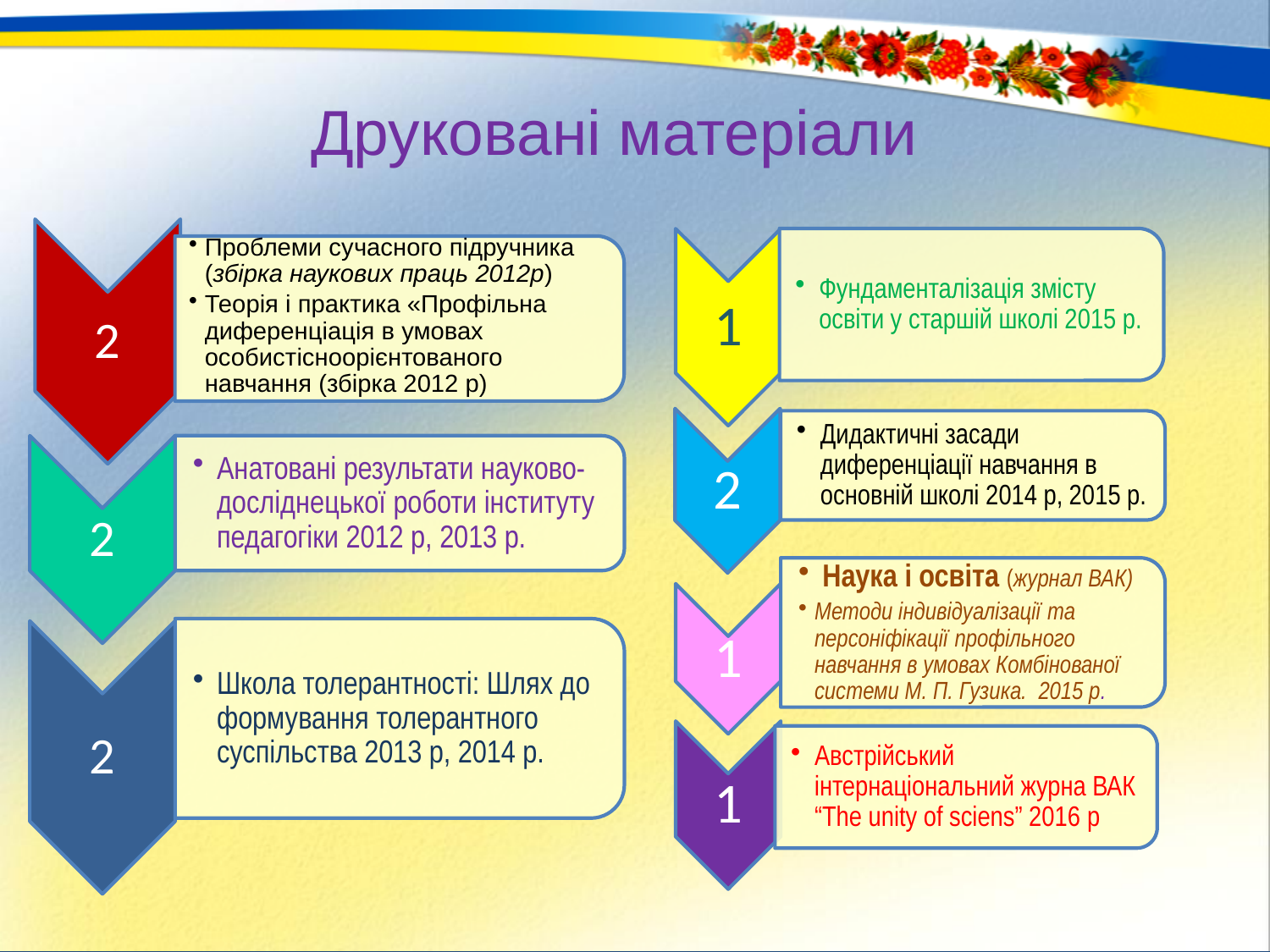

# Друковані матеріали
2

Проблеми сучасного підручника (збірка наукових праць 2012р)
Теорія і практика «Профільна диференціація в умовах особистісноорієнтованого навчання (збірка 2012 р)

2
Анатовані результати науково-досліднецької роботи інституту педагогіки 2012 р, 2013 р.
2
Школа толерантності: Шлях до формування толерантного суспільства 2013 р, 2014 р.
1
Фундаменталізація змісту освіти у старшій школі 2015 р.
2
Дидактичні засади диференціації навчання в основній школі 2014 р, 2015 р.
1
Наука і освіта (журнал ВАК)
Методи індивідуалізації та персоніфікації профільного навчання в умовах Комбінованої системи М. П. Гузика.  2015 р.
1
Австрійський інтернаціональний журна ВАК “The unity of sciens” 2016 р